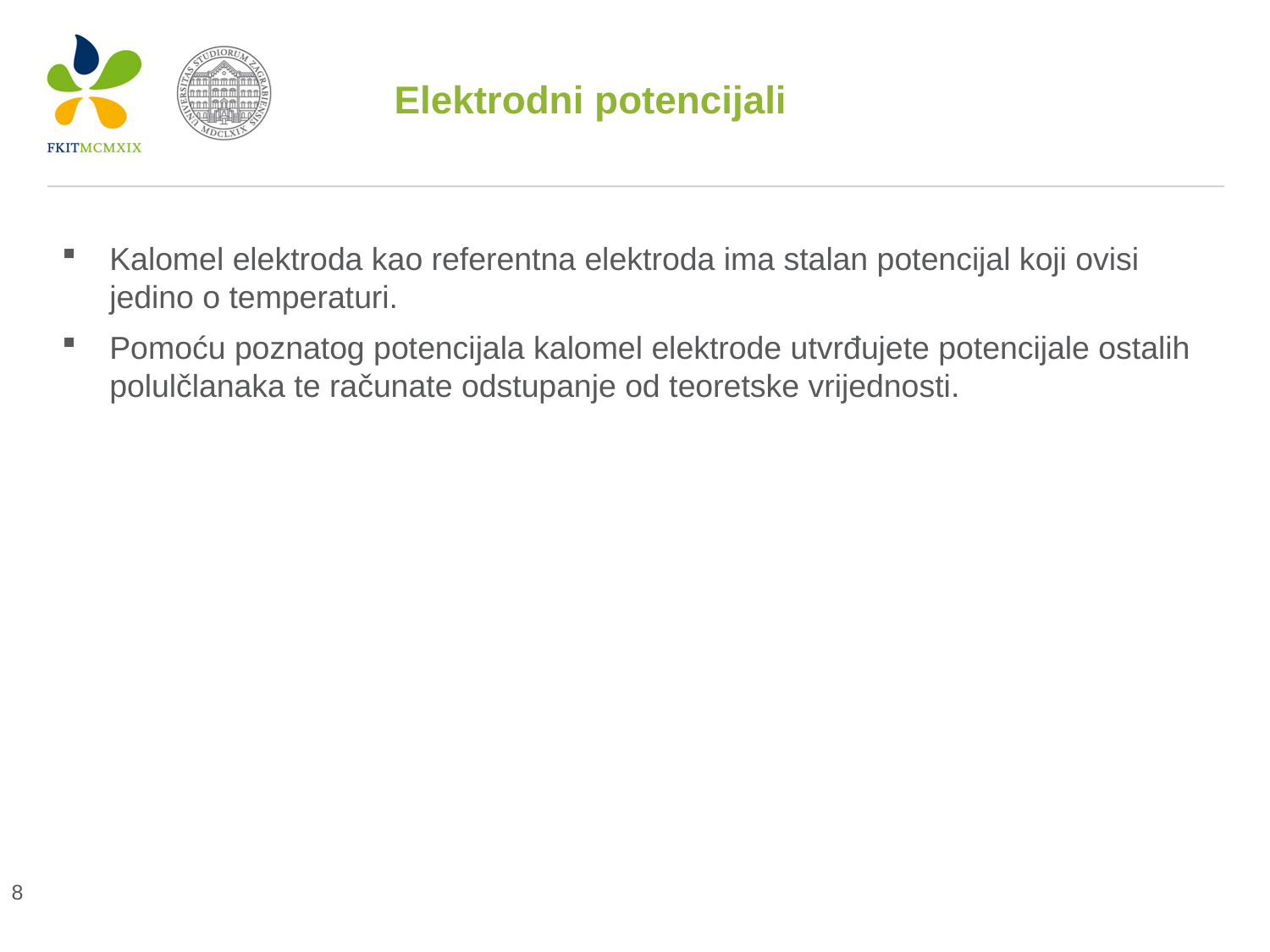

# Elektrodni potencijali
Kalomel elektroda kao referentna elektroda ima stalan potencijal koji ovisi jedino o temperaturi.
Pomoću poznatog potencijala kalomel elektrode utvrđujete potencijale ostalih polulčlanaka te računate odstupanje od teoretske vrijednosti.